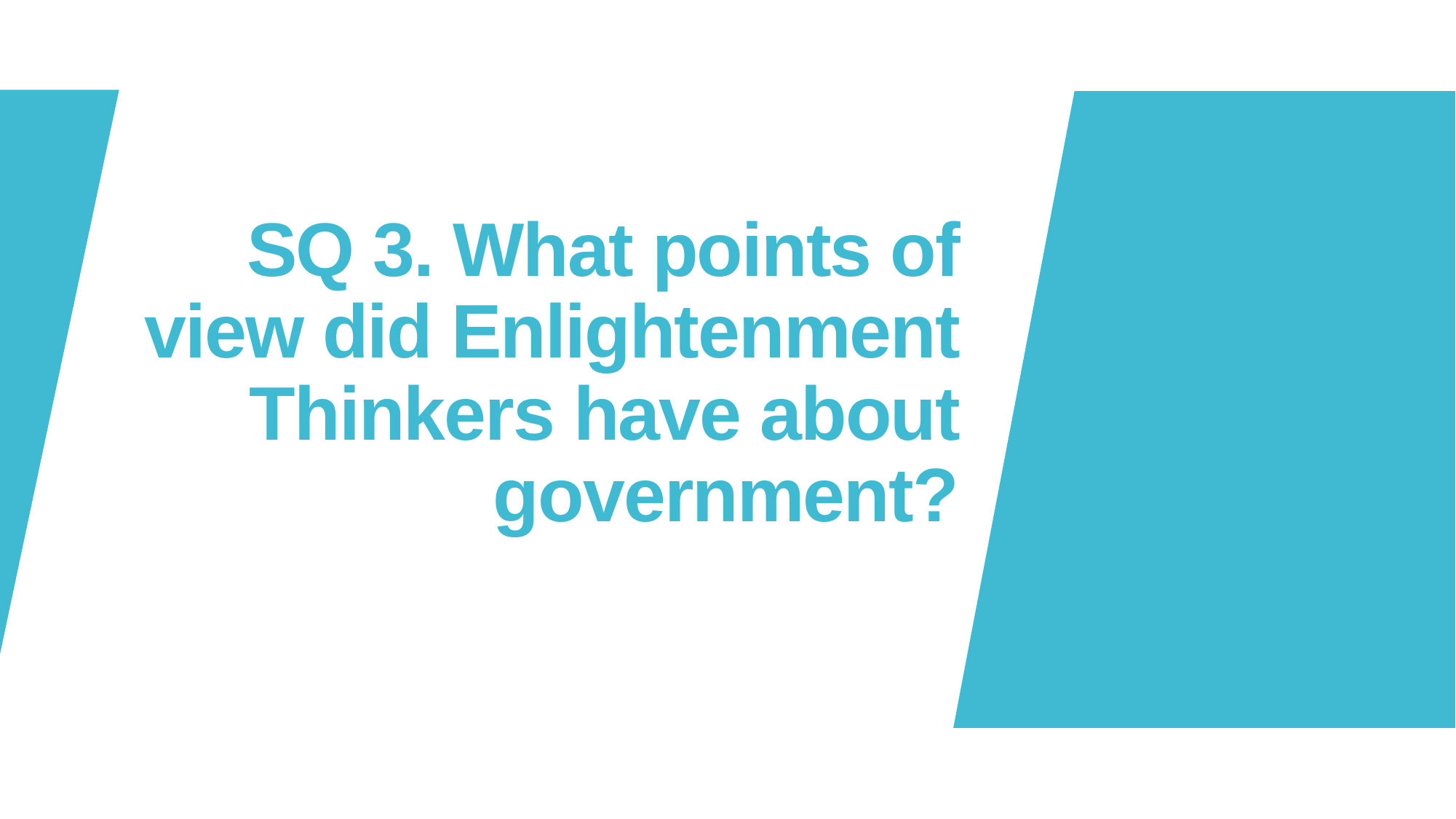

# SQ 3. What points of view did Enlightenment Thinkers have about government?